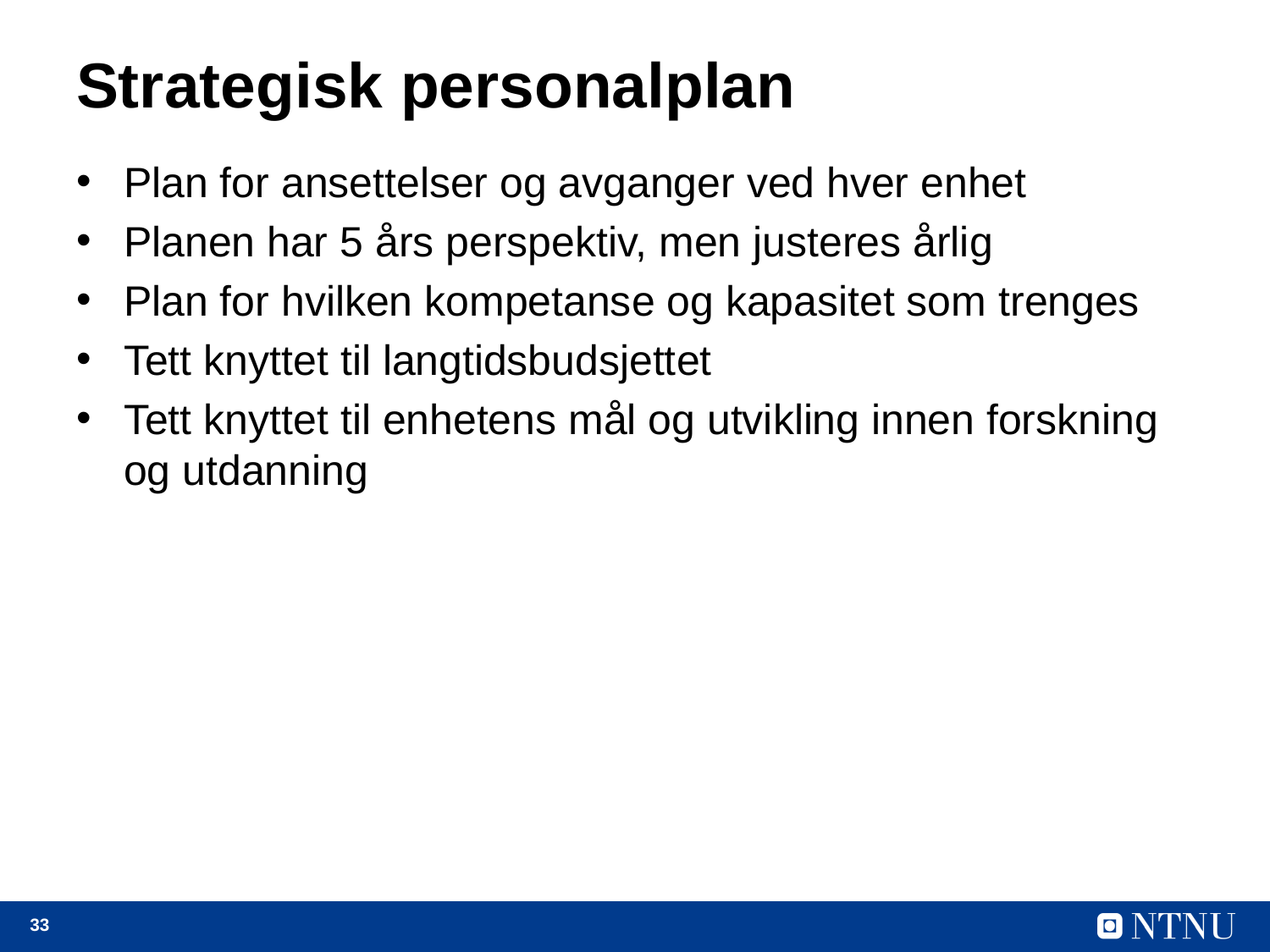

# Strategisk personalplan
Plan for ansettelser og avganger ved hver enhet
Planen har 5 års perspektiv, men justeres årlig
Plan for hvilken kompetanse og kapasitet som trenges
Tett knyttet til langtidsbudsjettet
Tett knyttet til enhetens mål og utvikling innen forskning og utdanning